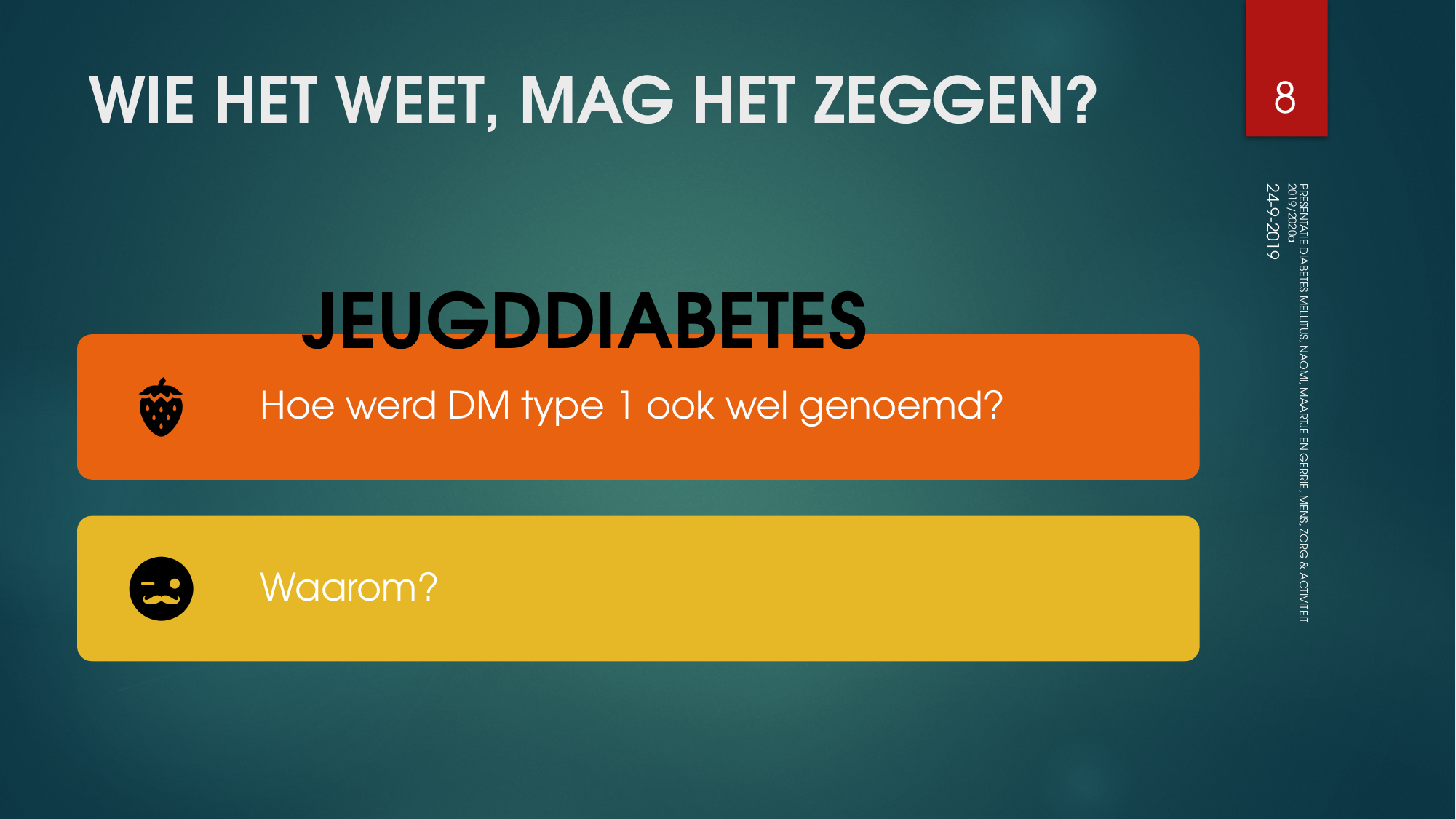

8
# WIE HET WEET, MAG HET ZEGGEN?
24-9-2019
JEUGDDIABETES

Hoe werd DM type 1 ook wel genoemd?

Waarom?

PRESENTATIE DIABETES MELLITUS, NAOMI, MAARTJE EN GERRIE, MENS, ZORG & ACTIVITEIT 2019/2020a